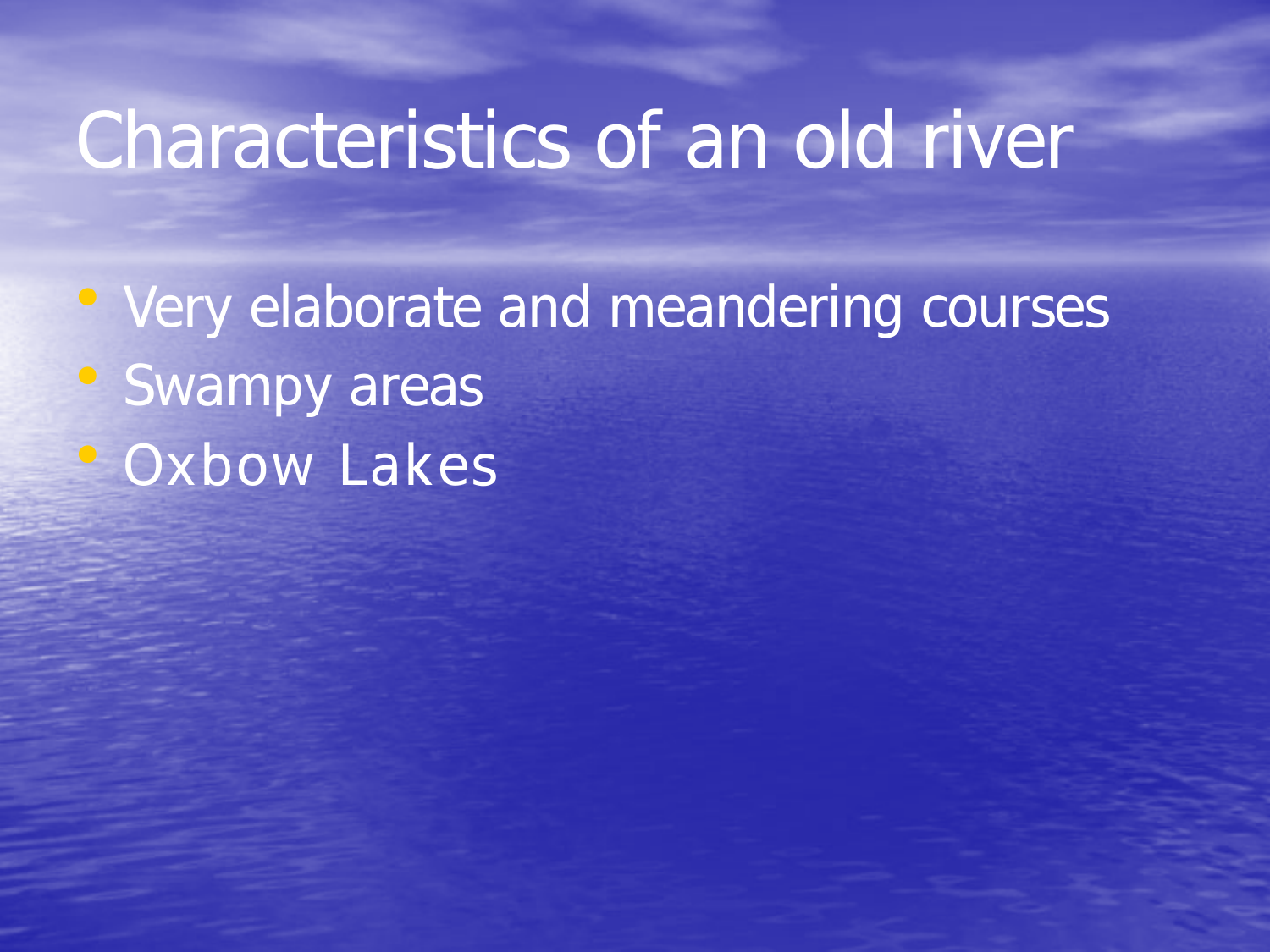

# Characteristics of an old river
Very elaborate and meandering courses
Swampy areas
Oxbow Lakes